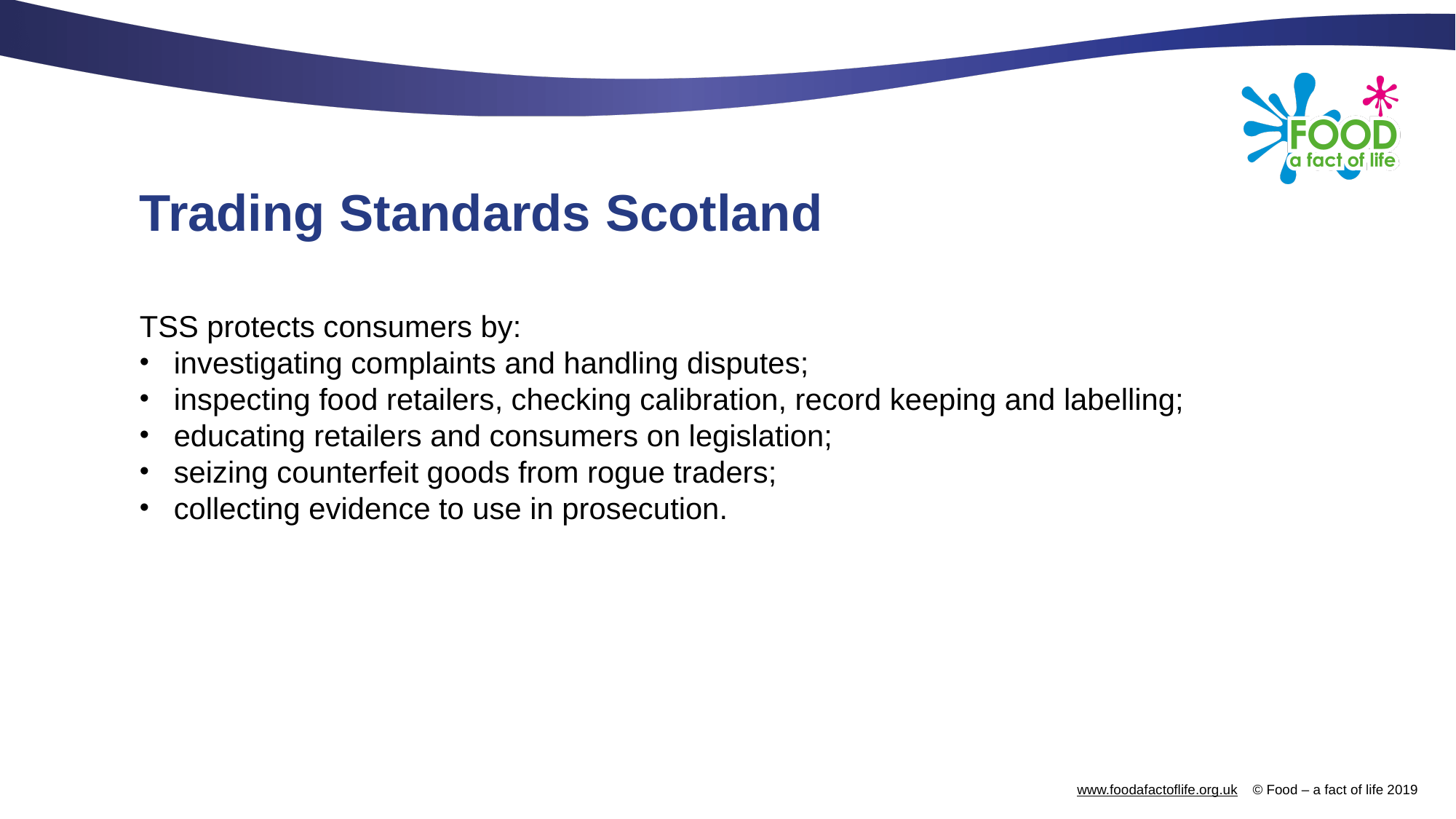

# Trading Standards Scotland
TSS protects consumers by:
investigating complaints and handling disputes;
inspecting food retailers, checking calibration, record keeping and labelling;
educating retailers and consumers on legislation;
seizing counterfeit goods from rogue traders;
collecting evidence to use in prosecution.